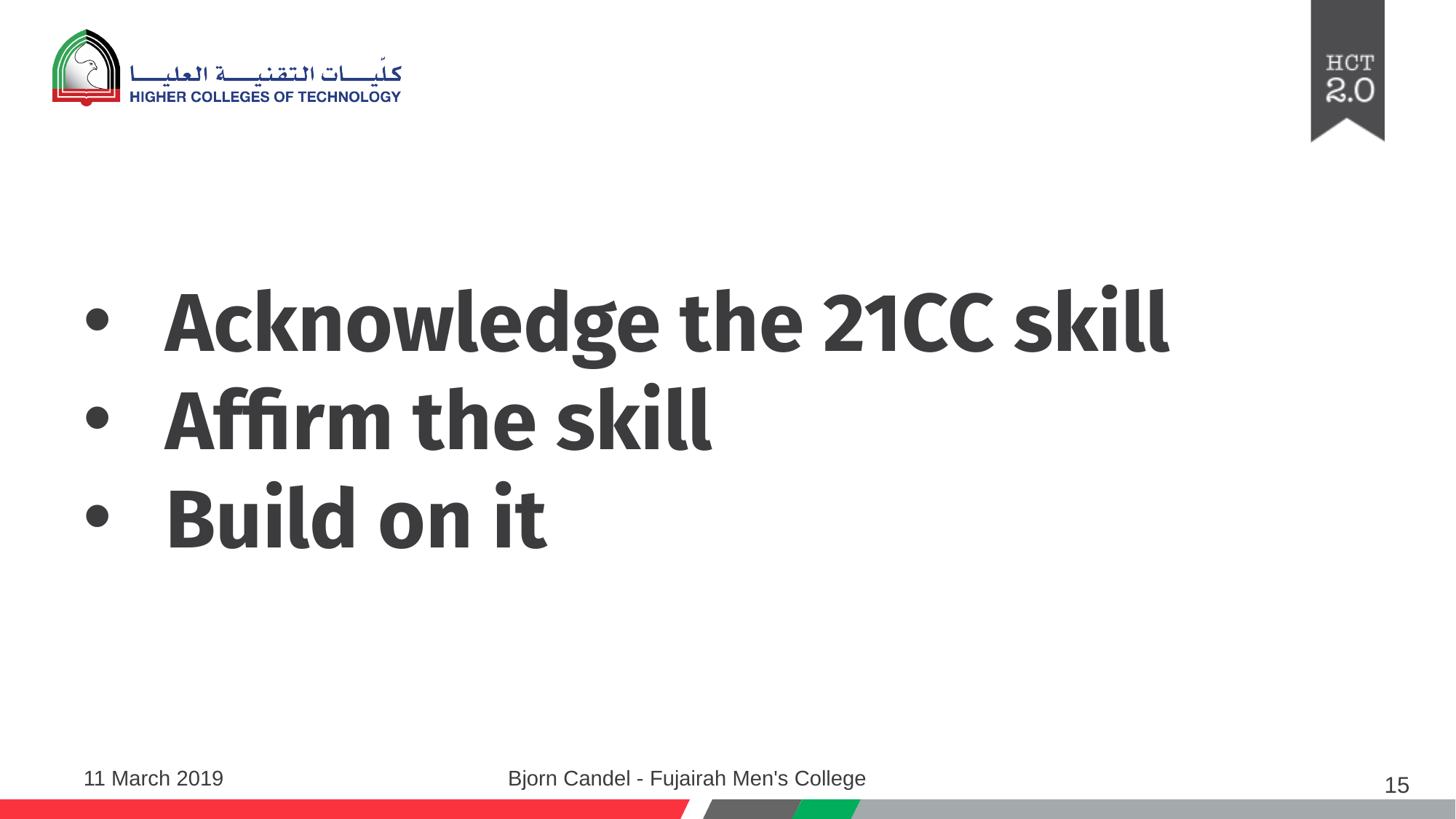

Acknowledge the 21CC skill
Affirm the skill
Build on it
11 March 2019
Bjorn Candel - Fujairah Men's College
15